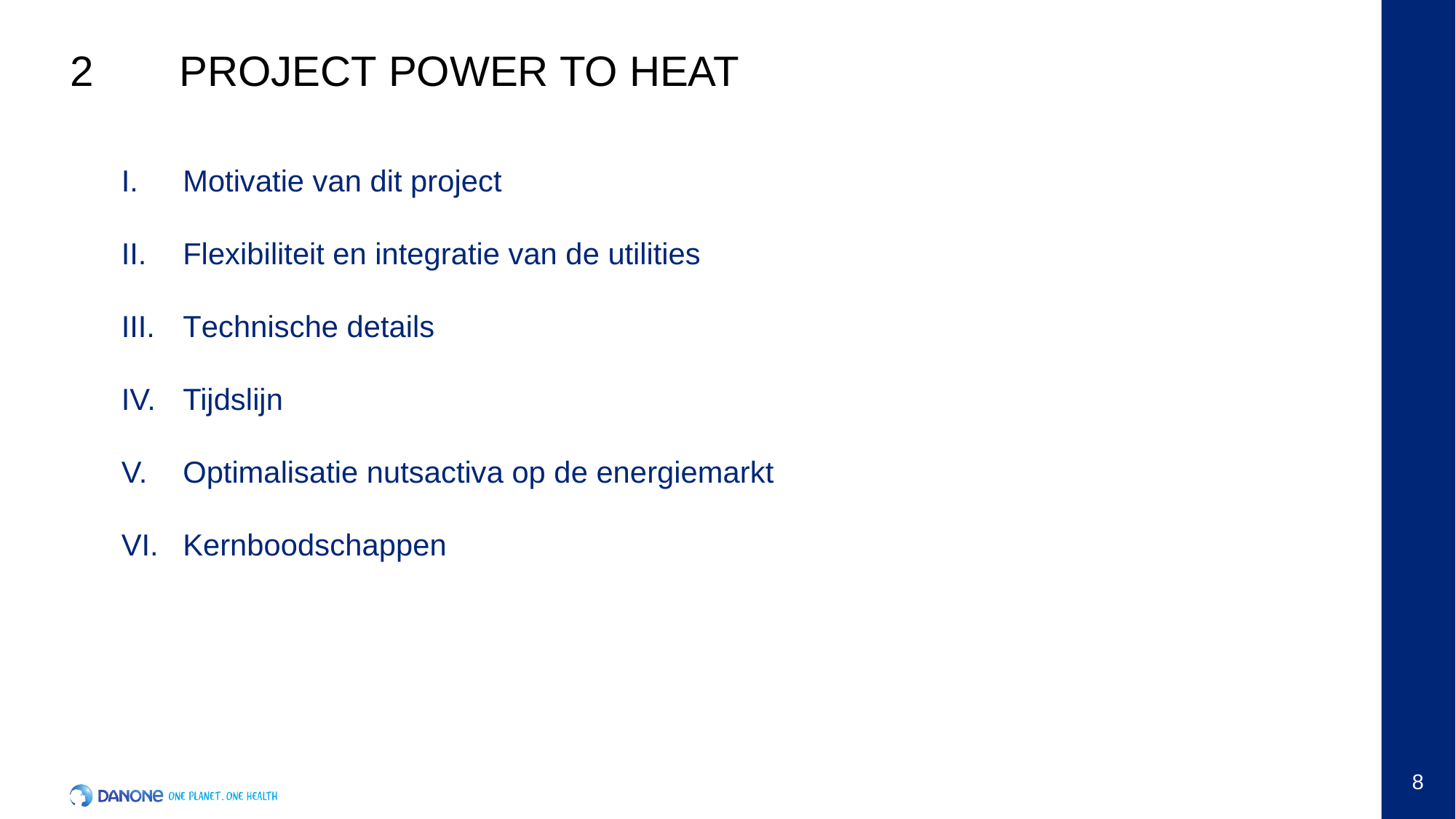

2	pROJECT Power to Heat
Motivatie van dit project

Flexibiliteit en integratie van de utilities

Technische details

Tijdslijn

Optimalisatie nutsactiva op de energiemarkt

Kernboodschappen

8